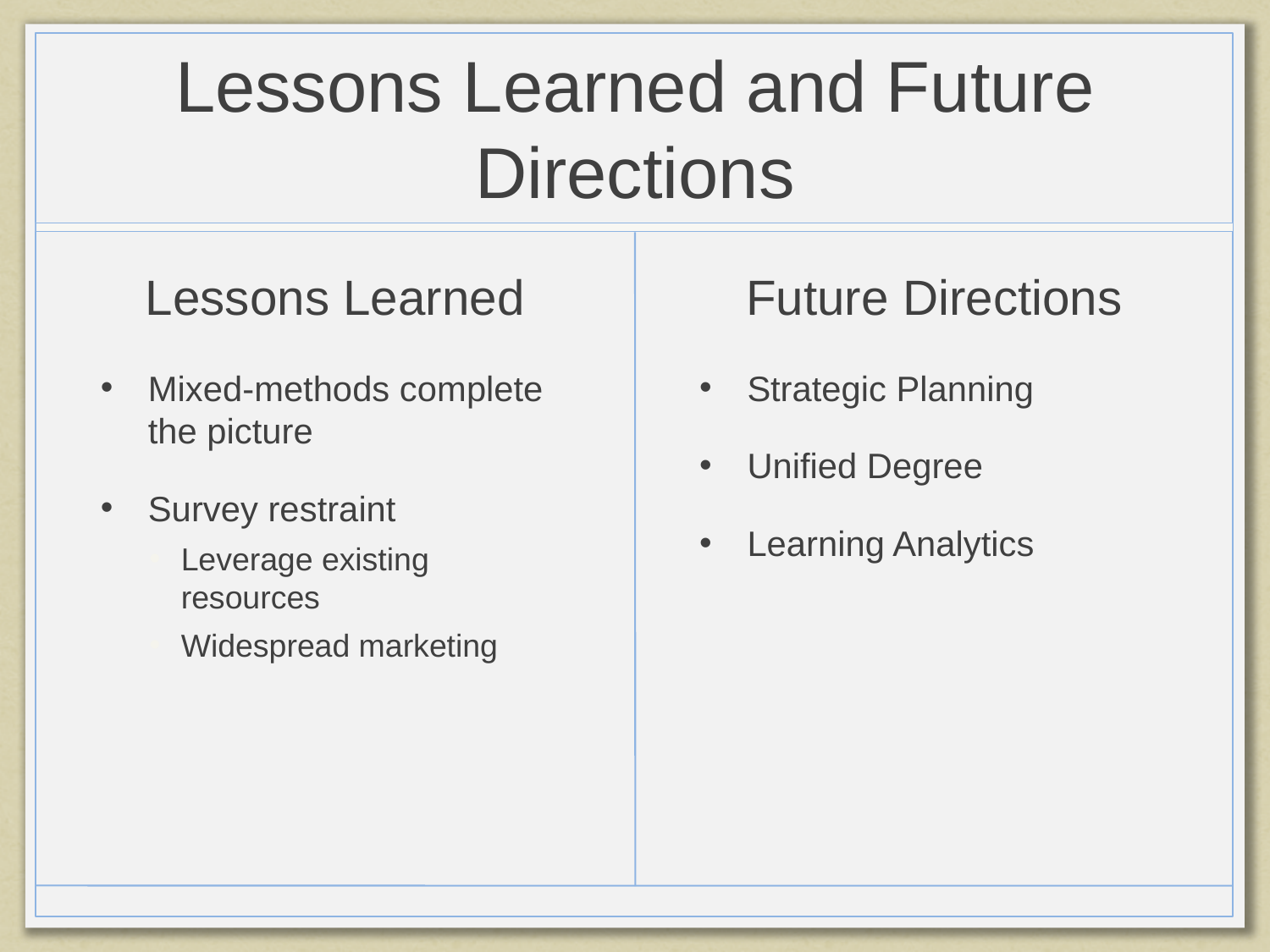

# Lessons Learned and Future Directions
Lessons Learned
Future Directions
Mixed-methods complete the picture
Survey restraint
Leverage existing resources
Widespread marketing
Strategic Planning
Unified Degree
Learning Analytics